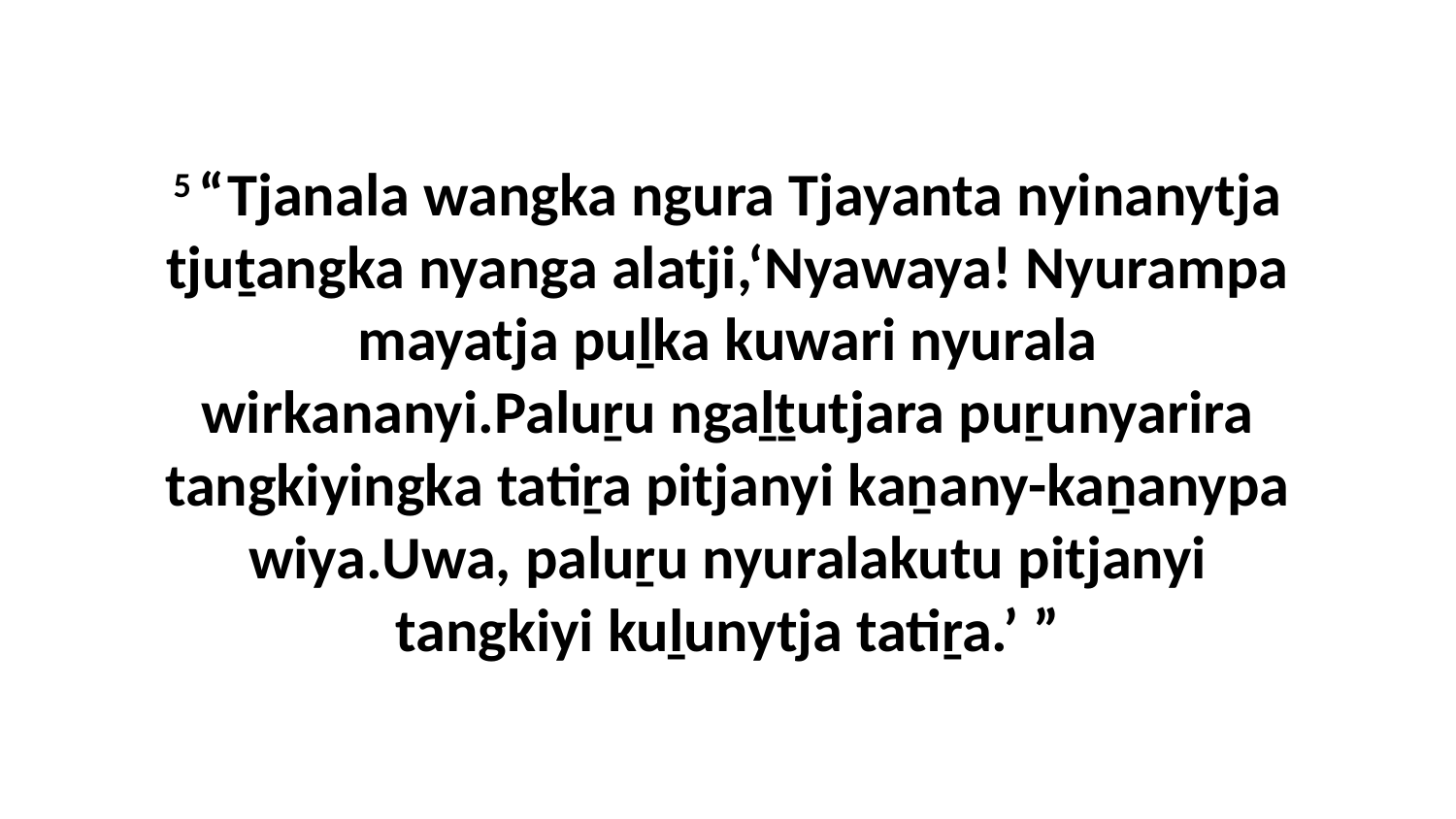

5 “Tjanala wangka ngura Tjayanta nyinanytja tjuṯangka nyanga alatji,‘Nyawaya! Nyurampa mayatja puḻka kuwari nyurala wirkananyi.Paluṟu ngaḻṯutjara puṟunyarira tangkiyingka tatiṟa pitjanyi kaṉany-kaṉanypa wiya.Uwa, paluṟu nyuralakutu pitjanyi tangkiyi kuḻunytja tatiṟa.’ ”